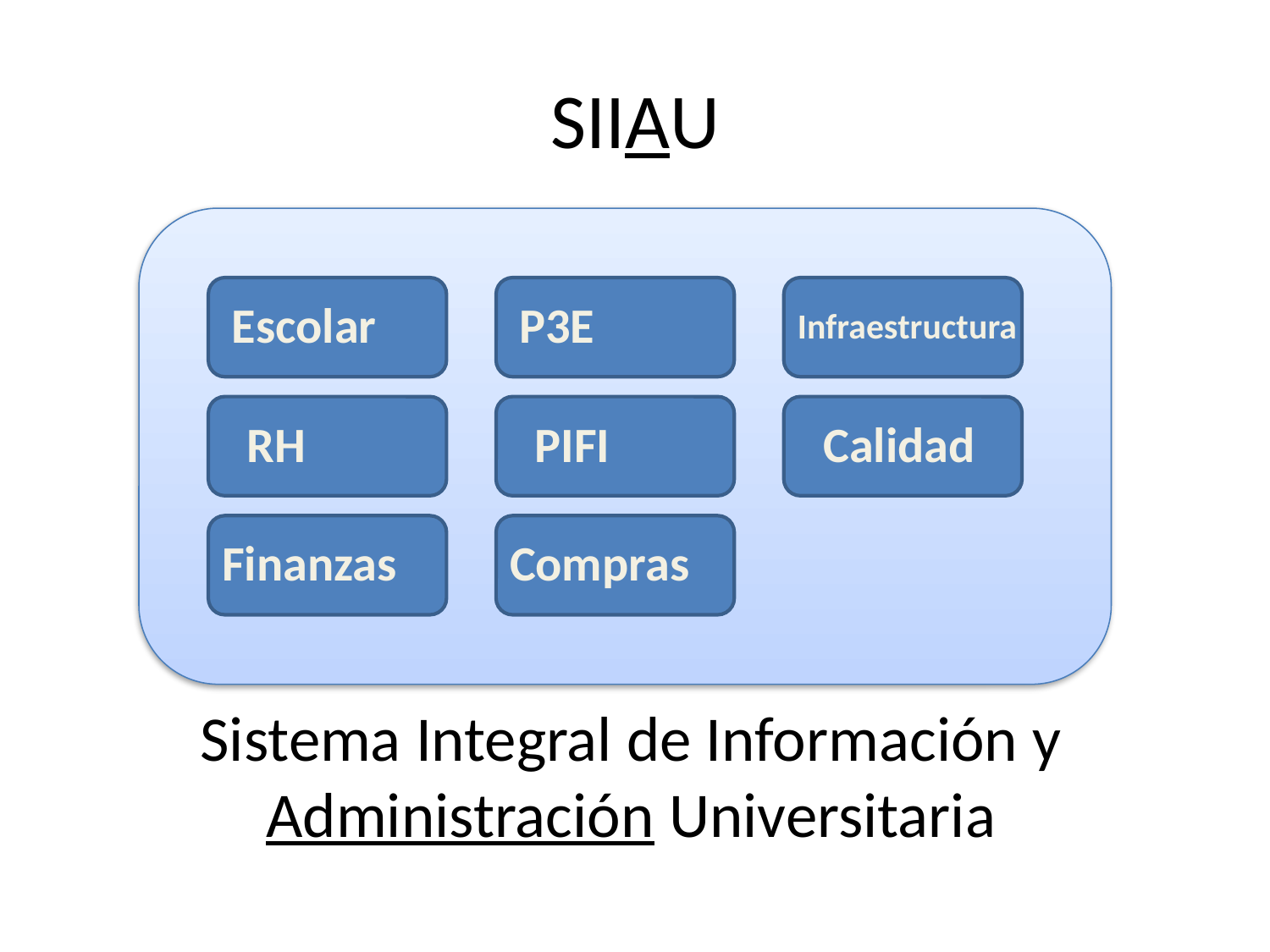

# SIIAU

Escolar

P3E

Infraestructura

RH

PIFI

Calidad

Finanzas

Compras
Sistema Integral de Información y Administración Universitaria